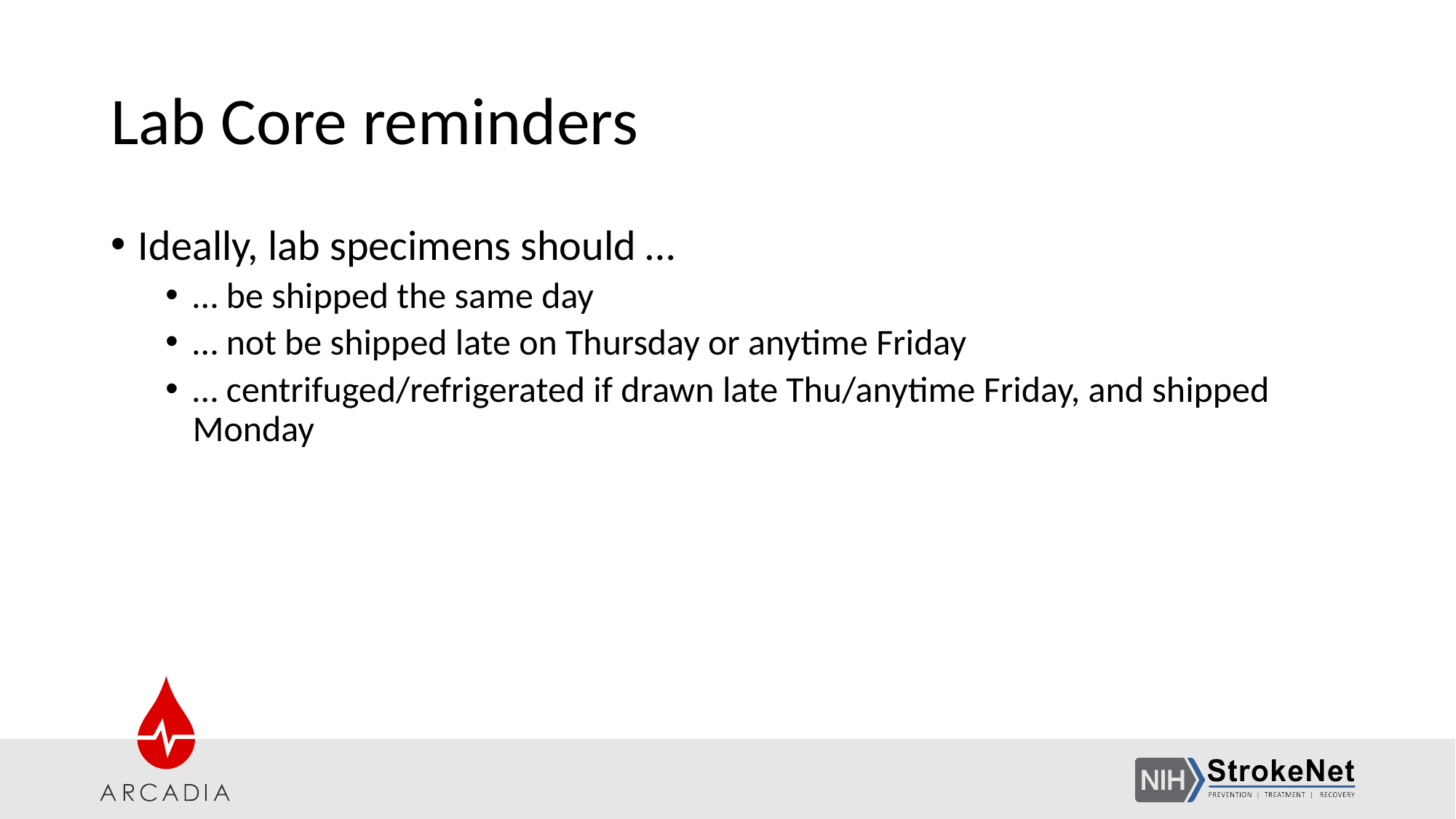

# Lab Core reminders
Ideally, lab specimens should …
… be shipped the same day
… not be shipped late on Thursday or anytime Friday
… centrifuged/refrigerated if drawn late Thu/anytime Friday, and shipped Monday